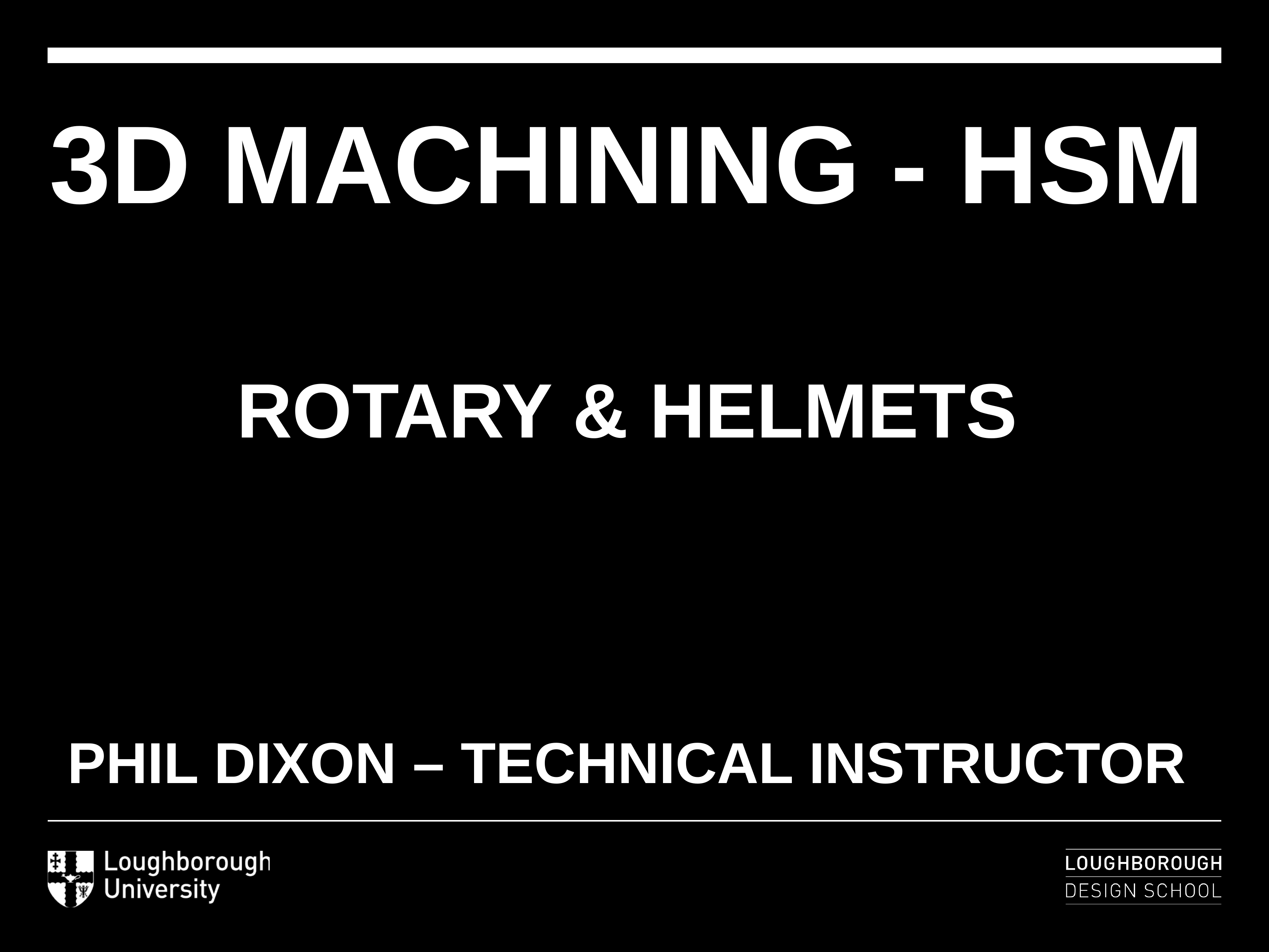

# 3d Machining - hsm Rotary & Helmets Phil Dixon – Technical instructor